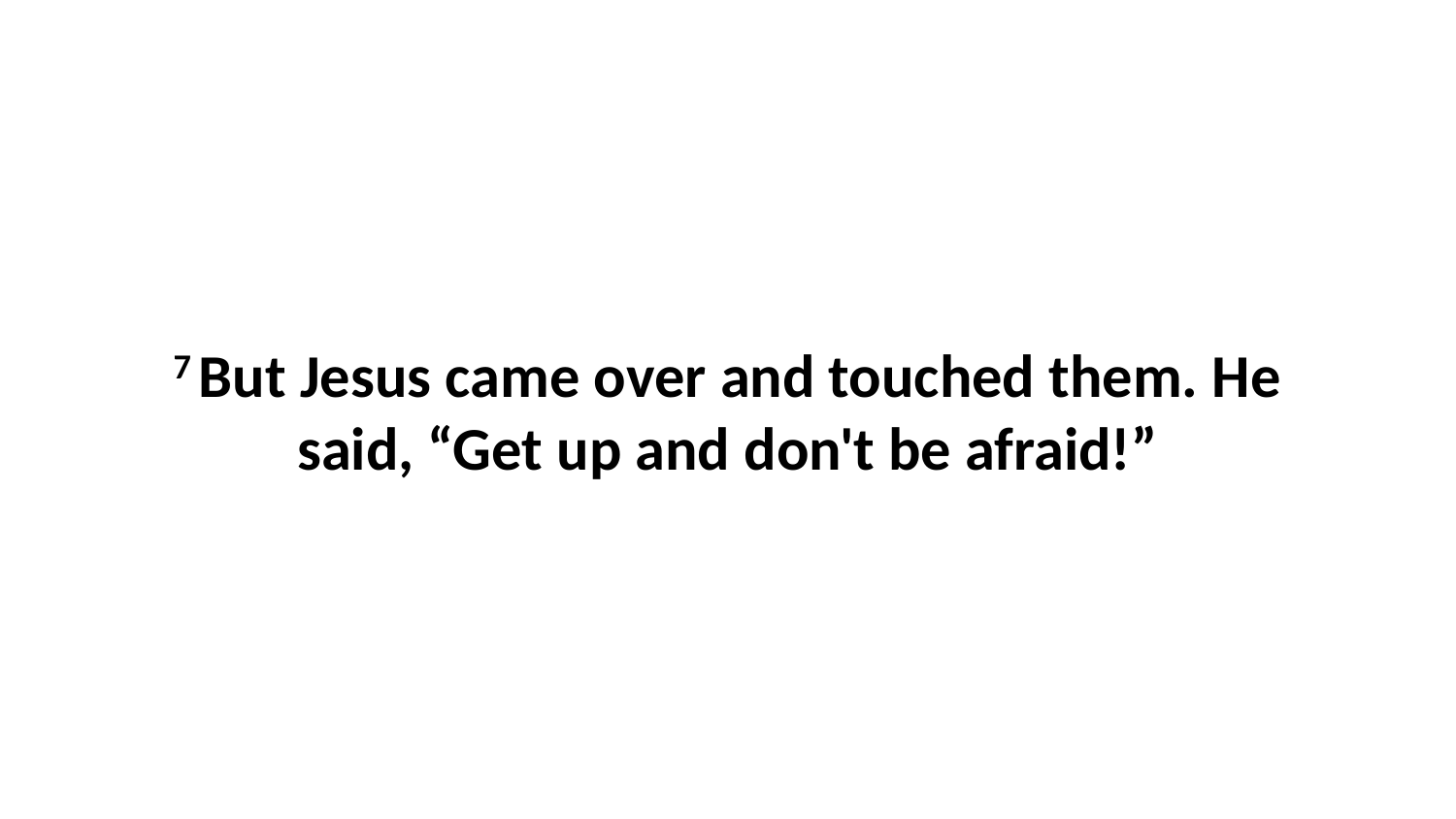

7 But Jesus came over and touched them. He said, “Get up and don't be afraid!”